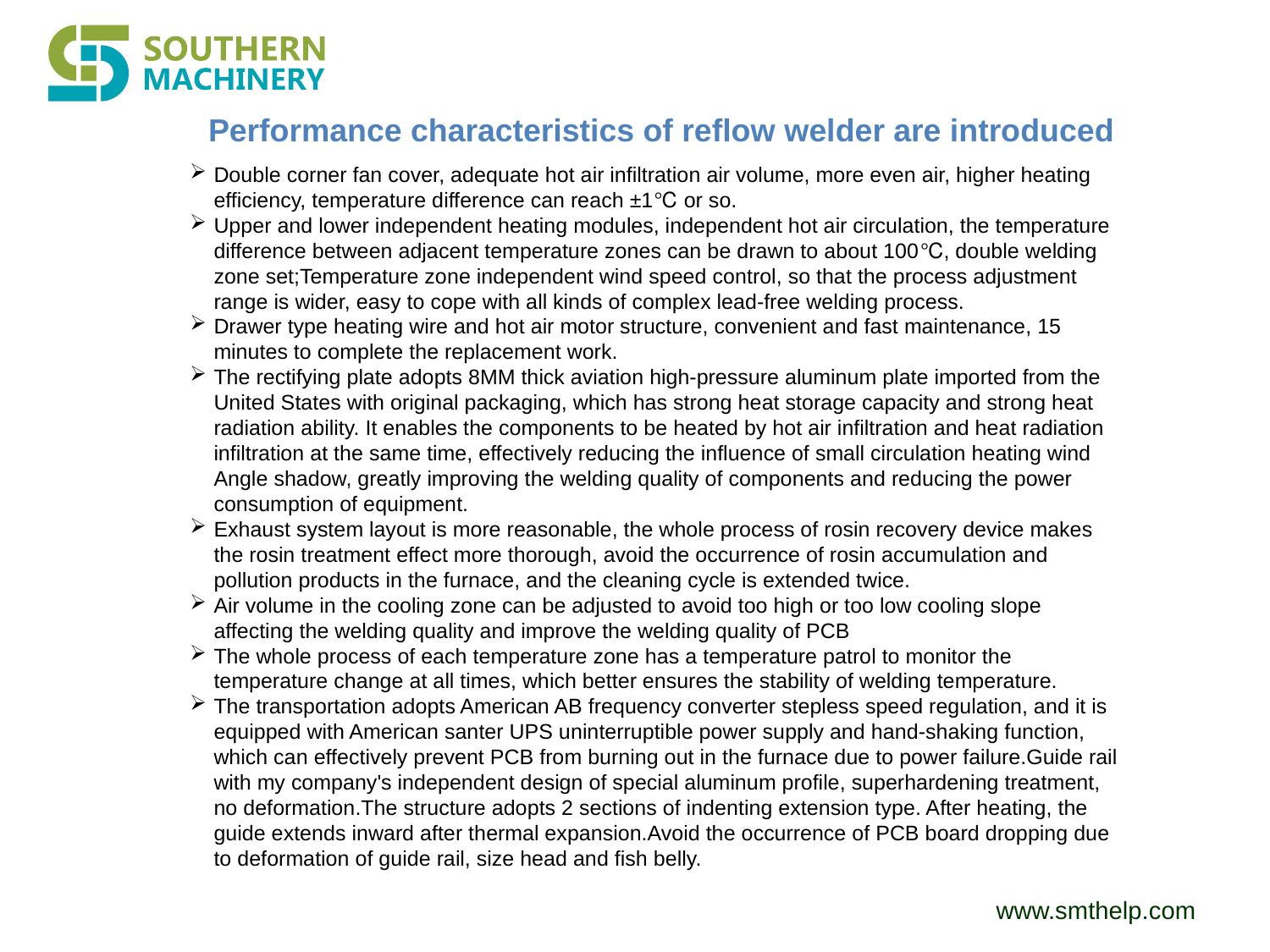

Performance characteristics of reflow welder are introduced
Double corner fan cover, adequate hot air infiltration air volume, more even air, higher heating efficiency, temperature difference can reach ±1℃ or so.
Upper and lower independent heating modules, independent hot air circulation, the temperature difference between adjacent temperature zones can be drawn to about 100℃, double welding zone set;Temperature zone independent wind speed control, so that the process adjustment range is wider, easy to cope with all kinds of complex lead-free welding process.
Drawer type heating wire and hot air motor structure, convenient and fast maintenance, 15 minutes to complete the replacement work.
The rectifying plate adopts 8MM thick aviation high-pressure aluminum plate imported from the United States with original packaging, which has strong heat storage capacity and strong heat radiation ability. It enables the components to be heated by hot air infiltration and heat radiation infiltration at the same time, effectively reducing the influence of small circulation heating wind Angle shadow, greatly improving the welding quality of components and reducing the power consumption of equipment.
Exhaust system layout is more reasonable, the whole process of rosin recovery device makes the rosin treatment effect more thorough, avoid the occurrence of rosin accumulation and pollution products in the furnace, and the cleaning cycle is extended twice.
Air volume in the cooling zone can be adjusted to avoid too high or too low cooling slope affecting the welding quality and improve the welding quality of PCB
The whole process of each temperature zone has a temperature patrol to monitor the temperature change at all times, which better ensures the stability of welding temperature.
The transportation adopts American AB frequency converter stepless speed regulation, and it is equipped with American santer UPS uninterruptible power supply and hand-shaking function, which can effectively prevent PCB from burning out in the furnace due to power failure.Guide rail with my company's independent design of special aluminum profile, superhardening treatment, no deformation.The structure adopts 2 sections of indenting extension type. After heating, the guide extends inward after thermal expansion.Avoid the occurrence of PCB board dropping due to deformation of guide rail, size head and fish belly.